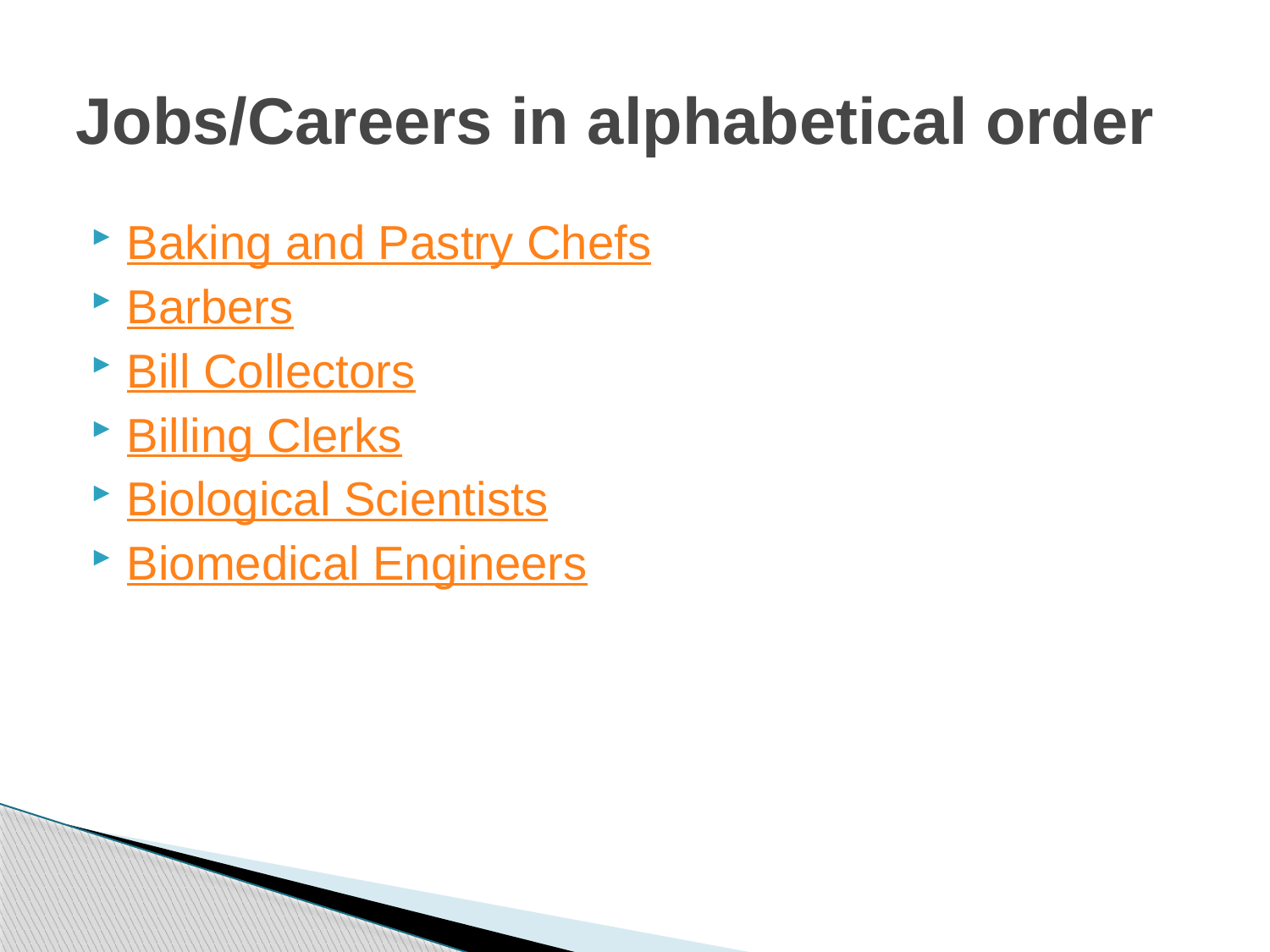

# Jobs/Careers in alphabetical order
Baking and Pastry Chefs
Barbers
Bill Collectors
Billing Clerks
Biological Scientists
Biomedical Engineers